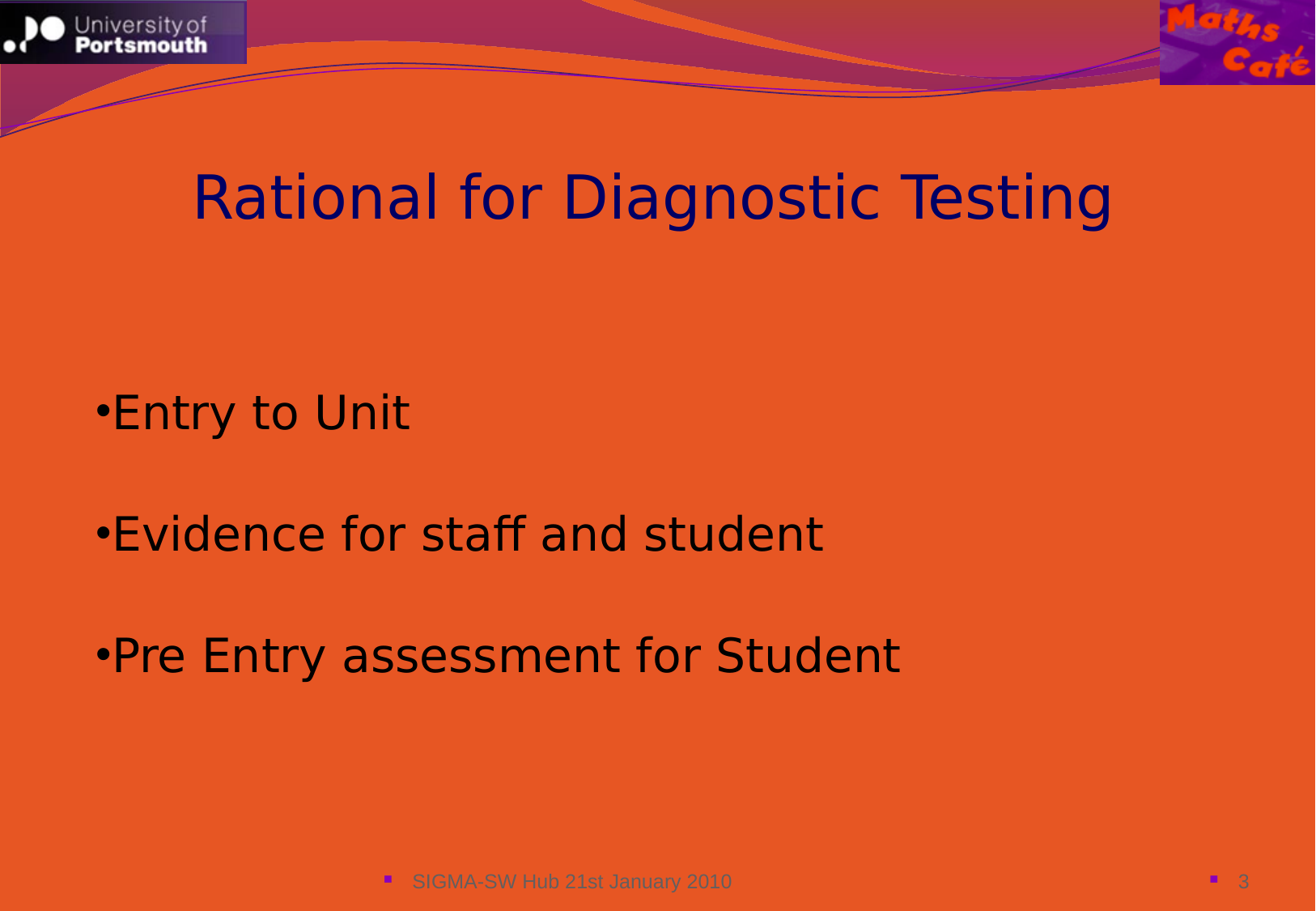

Rational for Diagnostic Testing

Entry to Unit

Evidence for staff and student

Pre Entry assessment for Student

SIGMA-SW Hub 21st January 2010
3